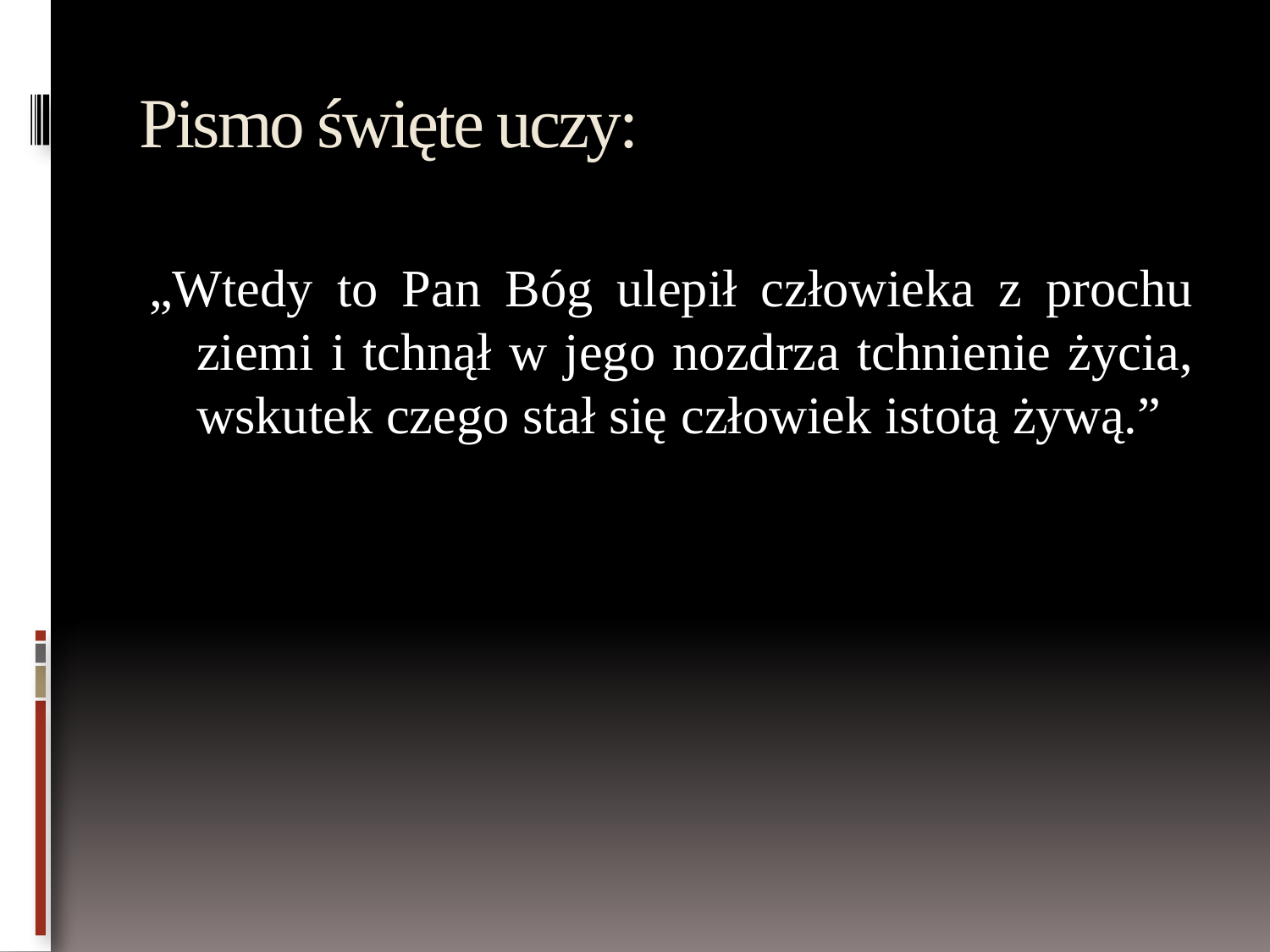

# Pismo święte uczy:
„Wtedy to Pan Bóg ulepił człowieka z prochu ziemi i tchnął w jego nozdrza tchnienie życia, wskutek czego stał się człowiek istotą żywą.”